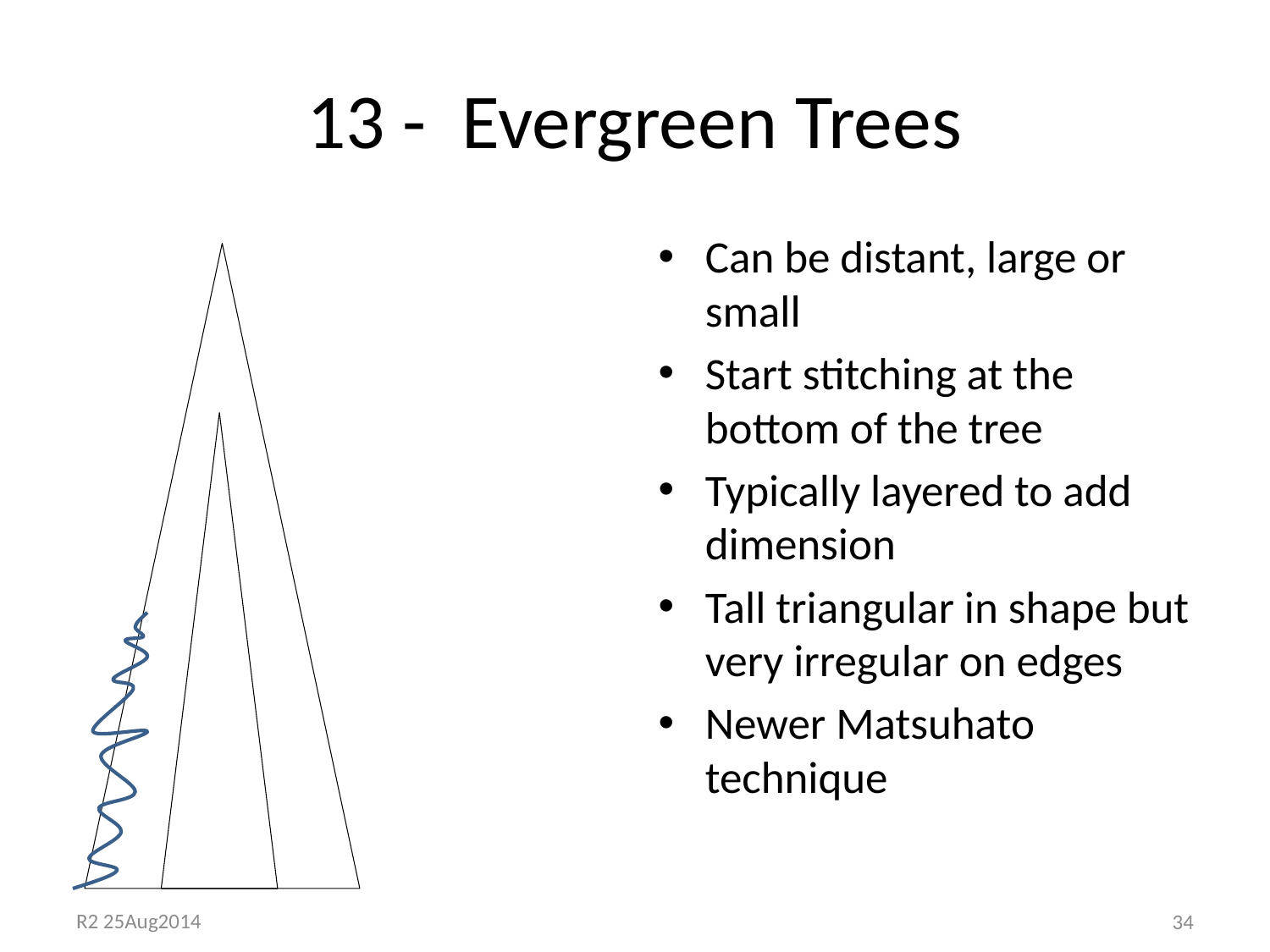

# 13 -  Evergreen Trees
Can be distant, large or small
Start stitching at the bottom of the tree
Typically layered to add dimension
Tall triangular in shape but very irregular on edges
Newer Matsuhato technique

34
R2 25Aug2014